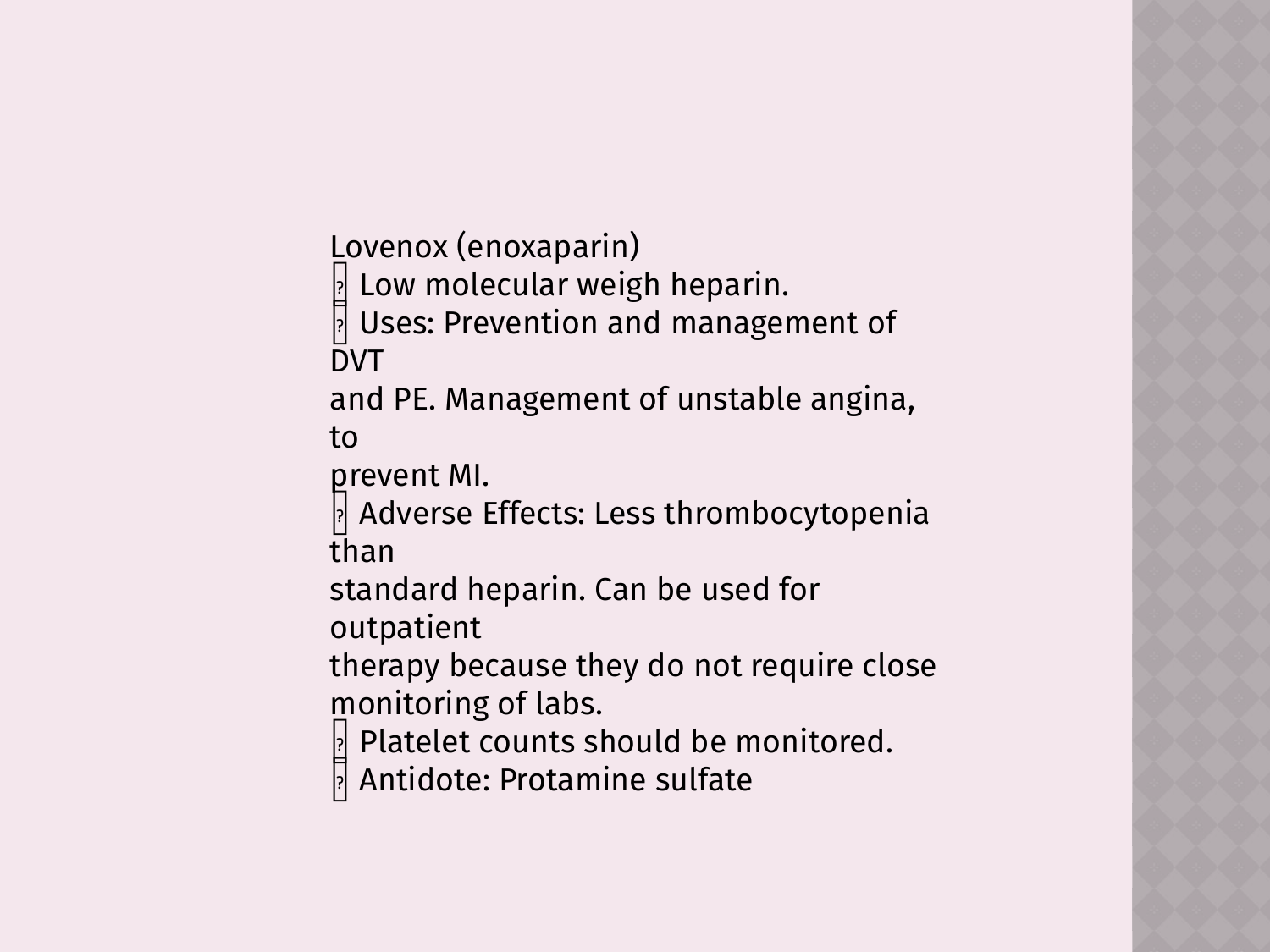

Lovenox (enoxaparin)
􀂄 Low molecular weigh heparin.
􀂄 Uses: Prevention and management of DVT
and PE. Management of unstable angina, to
prevent MI.
􀂄 Adverse Effects: Less thrombocytopenia than
standard heparin. Can be used for outpatient
therapy because they do not require close
monitoring of labs.
􀂄 Platelet counts should be monitored.
􀂄 Antidote: Protamine sulfate